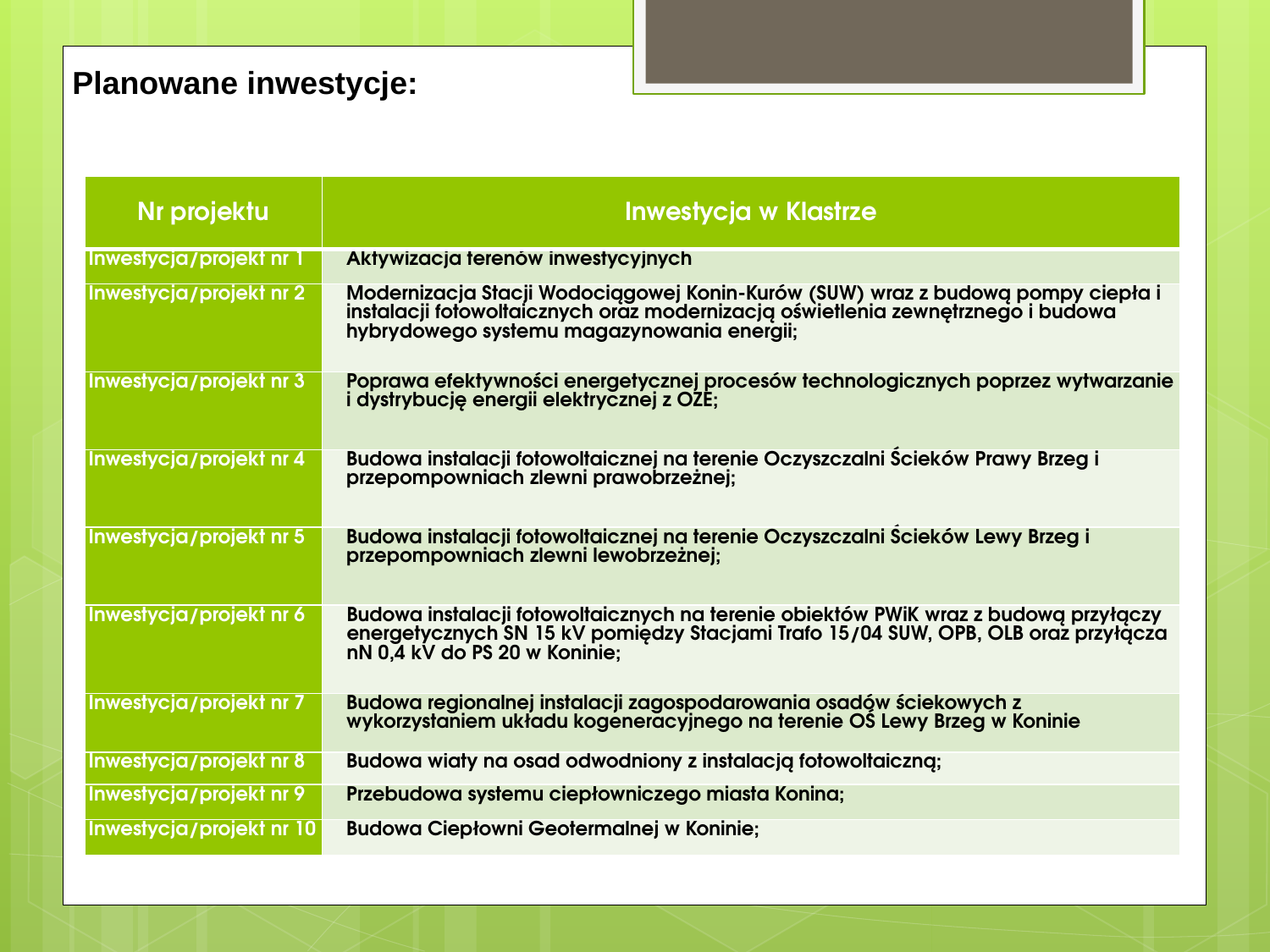

Planowane inwestycje:

| Nr projektu | Inwestycja w Klastrze |
| --- | --- |
| Inwestycja/projekt nr 1 | Aktywizacja terenów inwestycyjnych |
| Inwestycja/projekt nr 2 | Modernizacja Stacji Wodociągowej Konin-Kurów (SUW) wraz z budową pompy ciepła i instalacji fotowoltaicznych oraz modernizacją oświetlenia zewnętrznego i budowa hybrydowego systemu magazynowania energii; |
| Inwestycja/projekt nr 3 | Poprawa efektywności energetycznej procesów technologicznych poprzez wytwarzanie i dystrybucję energii elektrycznej z OZE; |
| Inwestycja/projekt nr 4 | Budowa instalacji fotowoltaicznej na terenie Oczyszczalni Ścieków Prawy Brzeg i przepompowniach zlewni prawobrzeżnej; |
| Inwestycja/projekt nr 5 | Budowa instalacji fotowoltaicznej na terenie Oczyszczalni Ścieków Lewy Brzeg i przepompowniach zlewni lewobrzeżnej; |
| Inwestycja/projekt nr 6 | Budowa instalacji fotowoltaicznych na terenie obiektów PWiK wraz z budową przyłączy energetycznych SN 15 kV pomiędzy Stacjami Trafo 15/04 SUW, OPB, OLB oraz przyłącza nN 0,4 kV do PS 20 w Koninie; |
| Inwestycja/projekt nr 7 | Budowa regionalnej instalacji zagospodarowania osadów ściekowych z wykorzystaniem układu kogeneracyjnego na terenie OŚ Lewy Brzeg w Koninie |
| Inwestycja/projekt nr 8 | Budowa wiaty na osad odwodniony z instalacją fotowoltaiczną; |
| Inwestycja/projekt nr 9 | Przebudowa systemu ciepłowniczego miasta Konina; |
| Inwestycja/projekt nr 10 | Budowa Ciepłowni Geotermalnej w Koninie; |